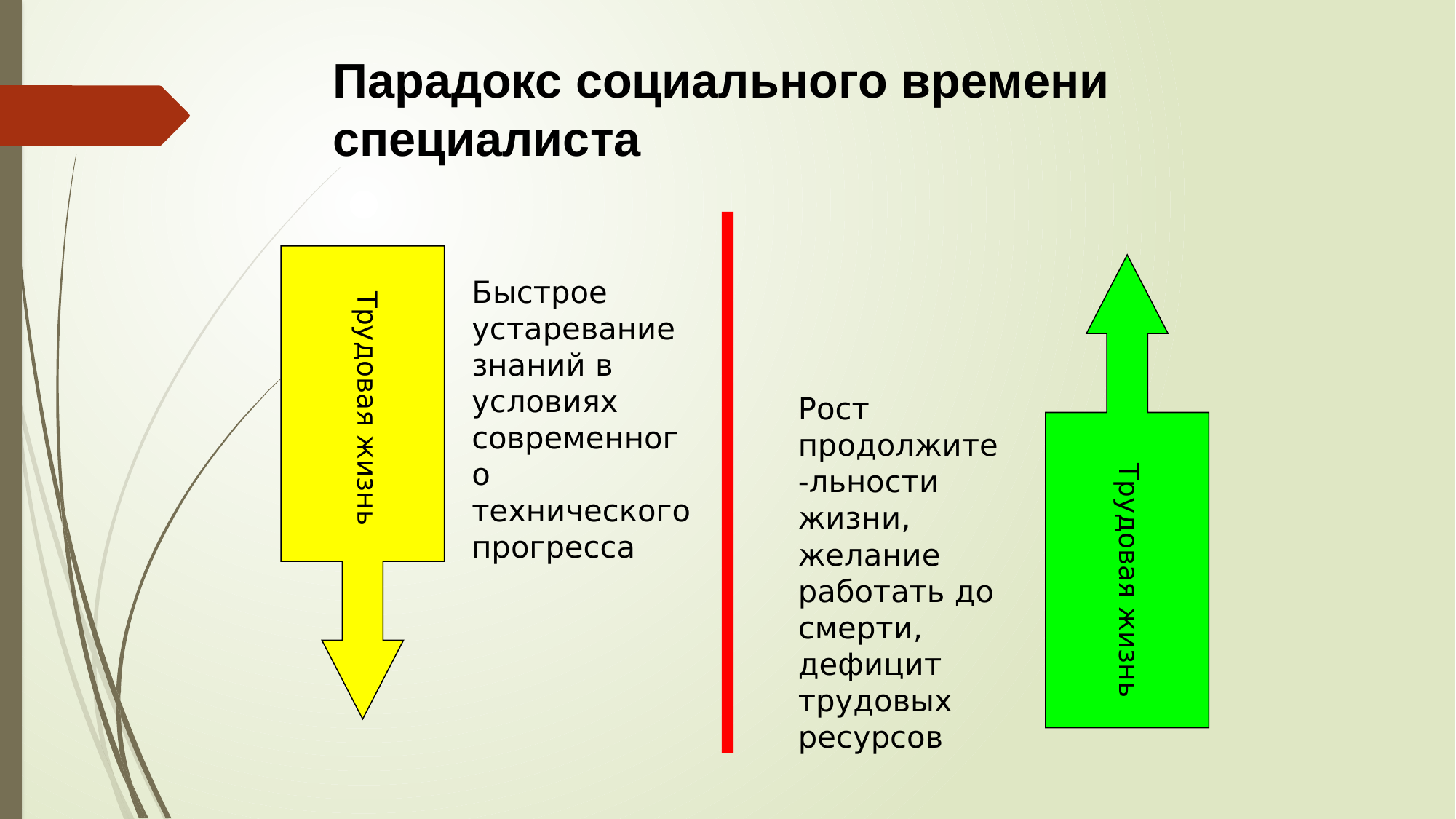

Парадокс социального времени специалиста

Быстрое устаревание знаний в условиях современного технического прогресса
Трудовая жизнь
Рост продолжите-льности жизни, желание работать до смерти, дефицит трудовых ресурсов
Трудовая жизнь